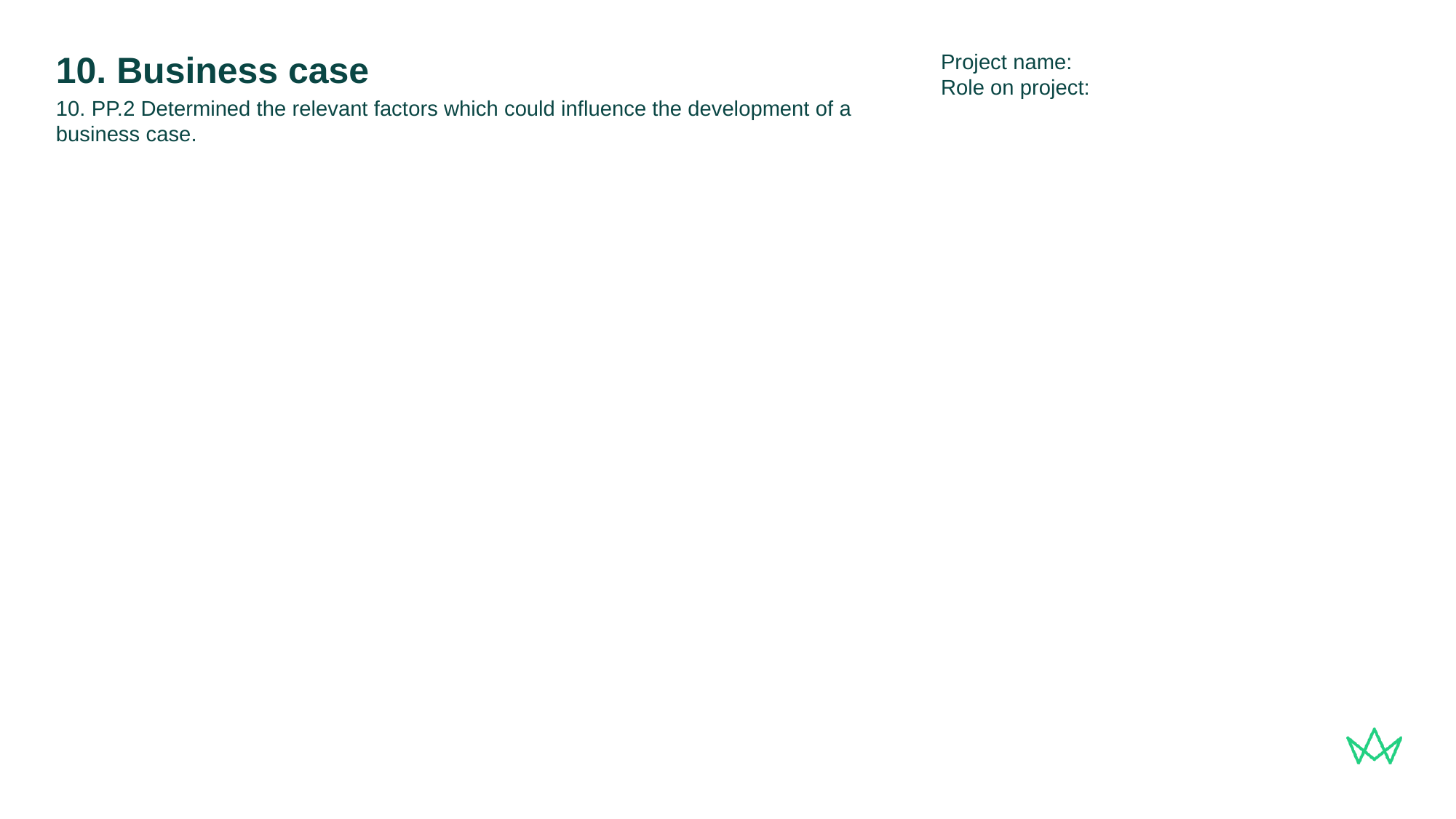

Project name:
Role on project:
# 10. Business case
10. PP.2 Determined the relevant factors which could influence the development of a business case.